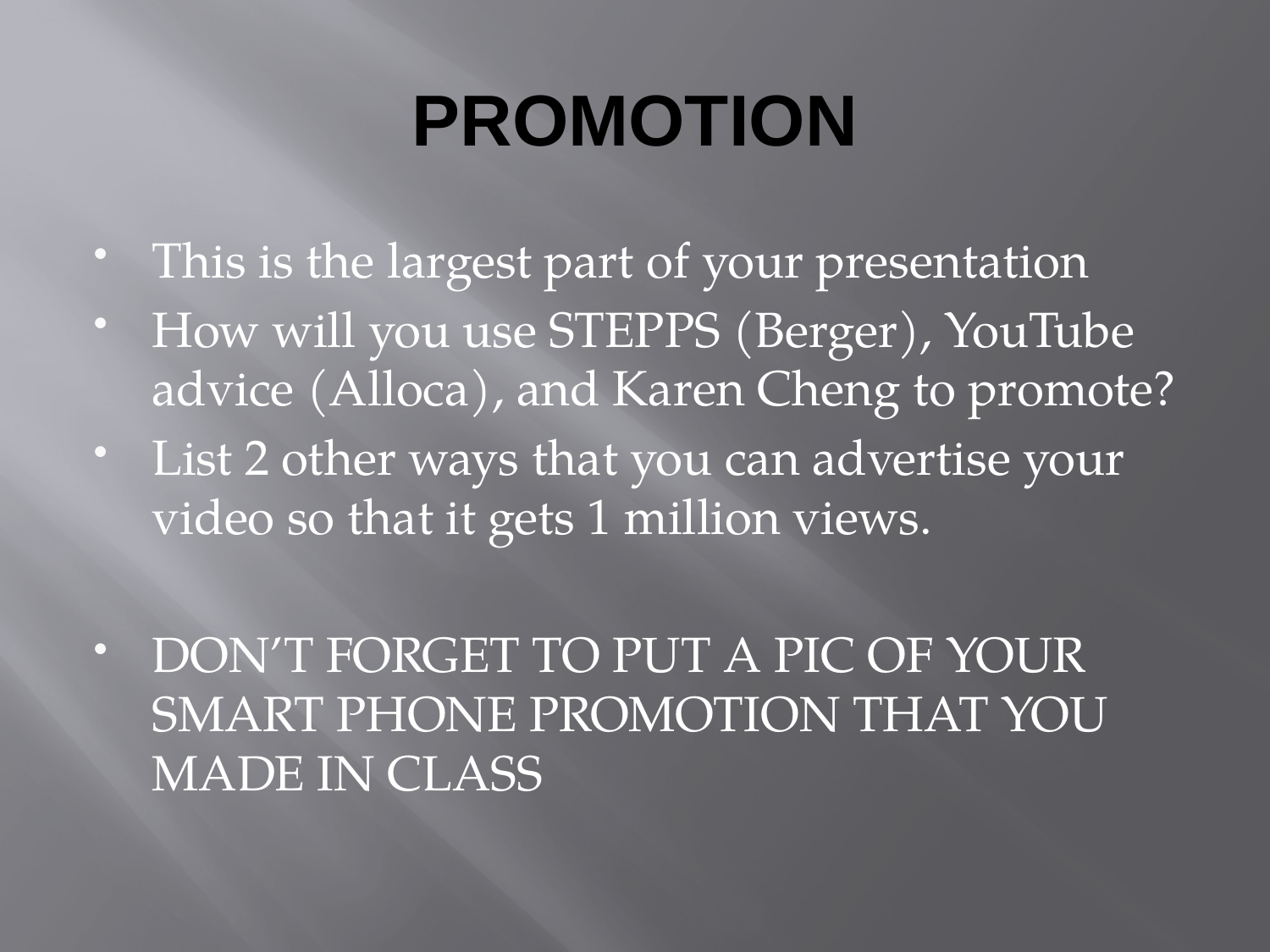

# PROMOTION
This is the largest part of your presentation
How will you use STEPPS (Berger), YouTube advice (Alloca), and Karen Cheng to promote?
List 2 other ways that you can advertise your video so that it gets 1 million views.

DON’T FORGET TO PUT A PIC OF YOUR SMART PHONE PROMOTION THAT YOU MADE IN CLASS